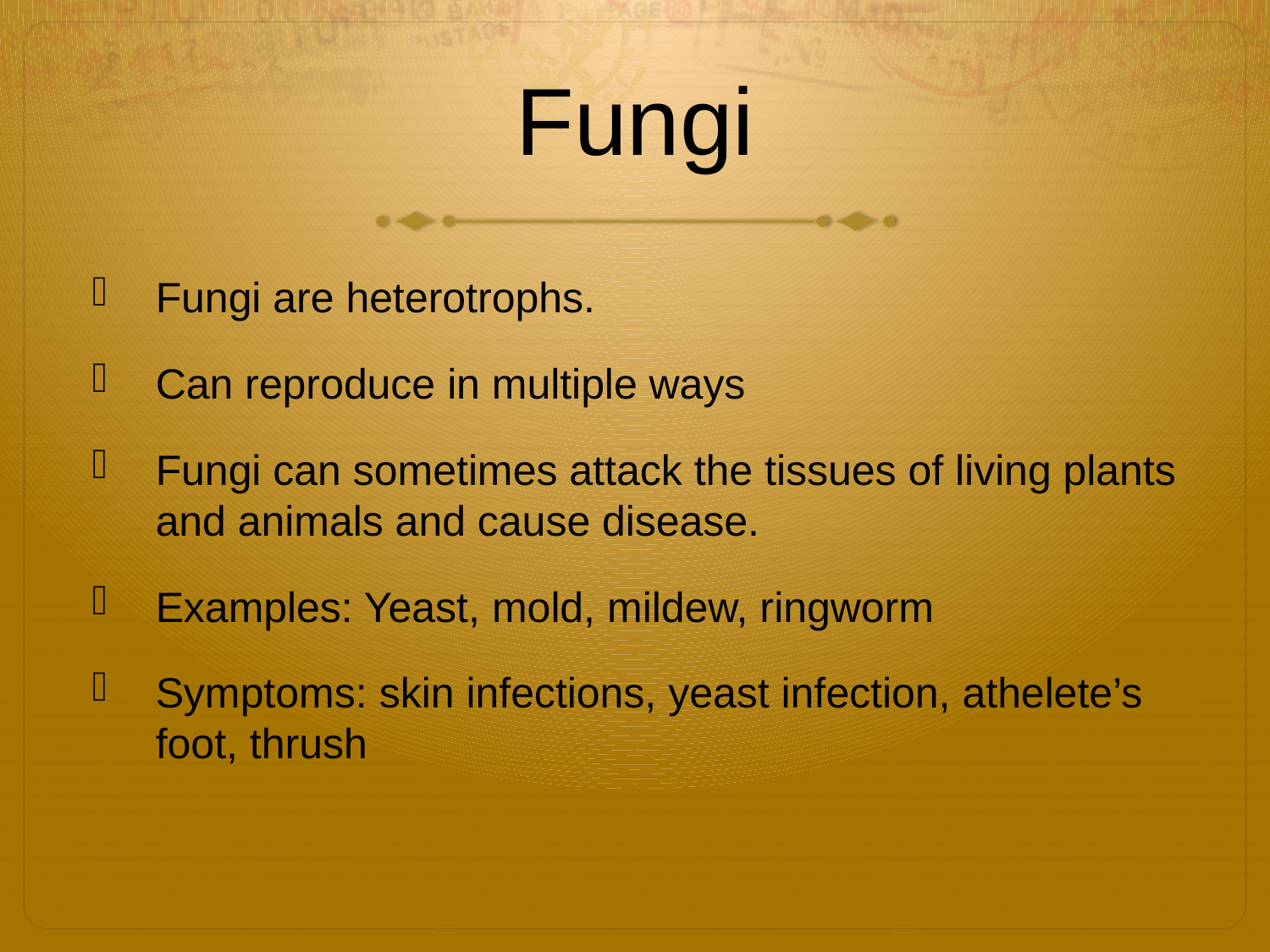

# Fungi
Fungi are heterotrophs.
Can reproduce in multiple ways
Fungi can sometimes attack the tissues of living plants and animals and cause disease.
Examples: Yeast, mold, mildew, ringworm
Symptoms: skin infections, yeast infection, athelete’s foot, thrush